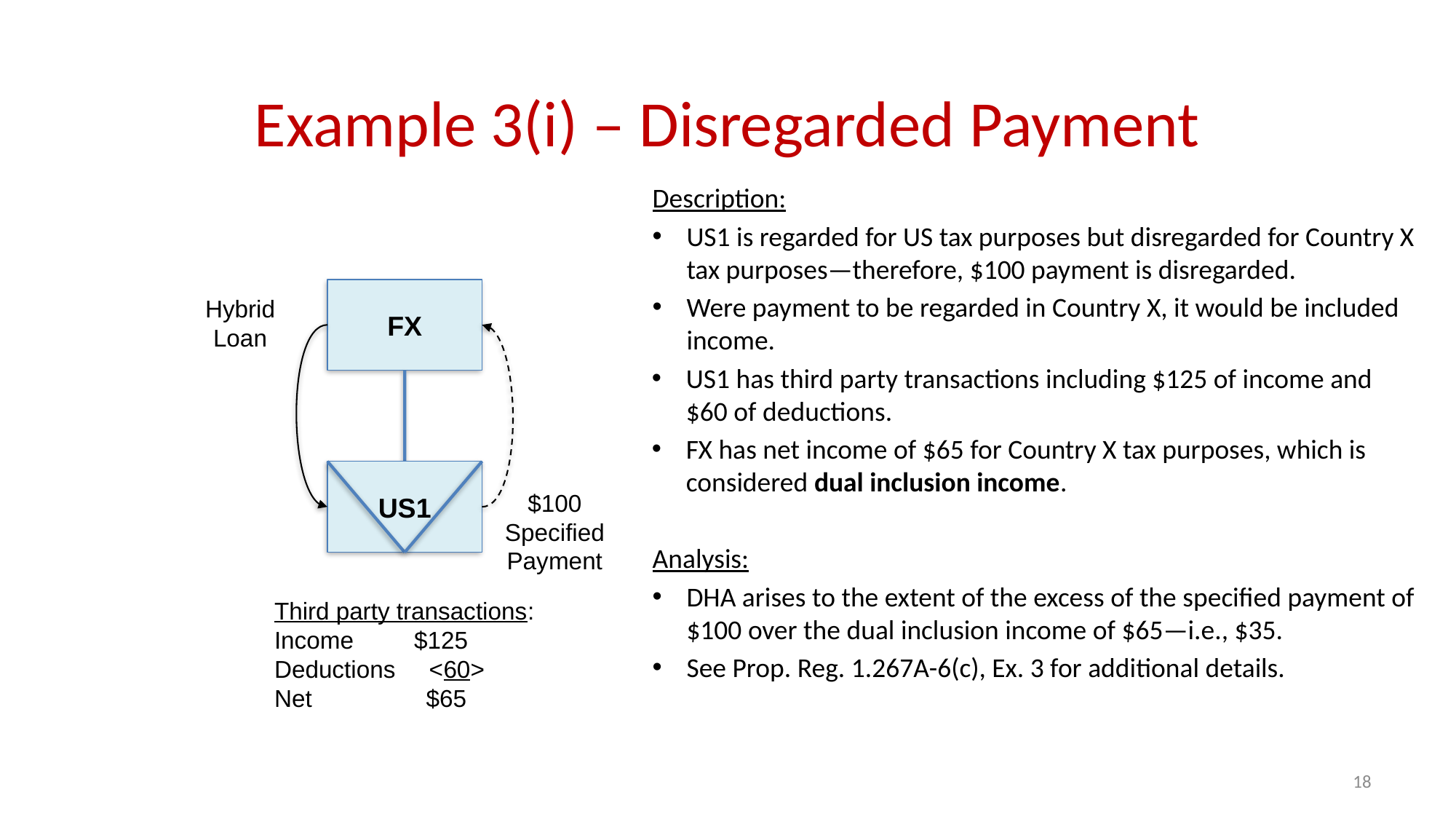

Example 3(i) – Disregarded Payment
Description:
US1 is regarded for US tax purposes but disregarded for Country X tax purposes—therefore, $100 payment is disregarded.
Were payment to be regarded in Country X, it would be included income.
US1 has third party transactions including $125 of income and $60 of deductions.
FX has net income of $65 for Country X tax purposes, which is considered dual inclusion income.

Analysis:
DHA arises to the extent of the excess of the specified payment of $100 over the dual inclusion income of $65—i.e., $35.
See Prop. Reg. 1.267A-6(c), Ex. 3 for additional details.
FX
Hybrid Loan
US1
$100
Specified Payment
Third party transactions:
Income         $125
Deductions     <60>
Net                 $65
18